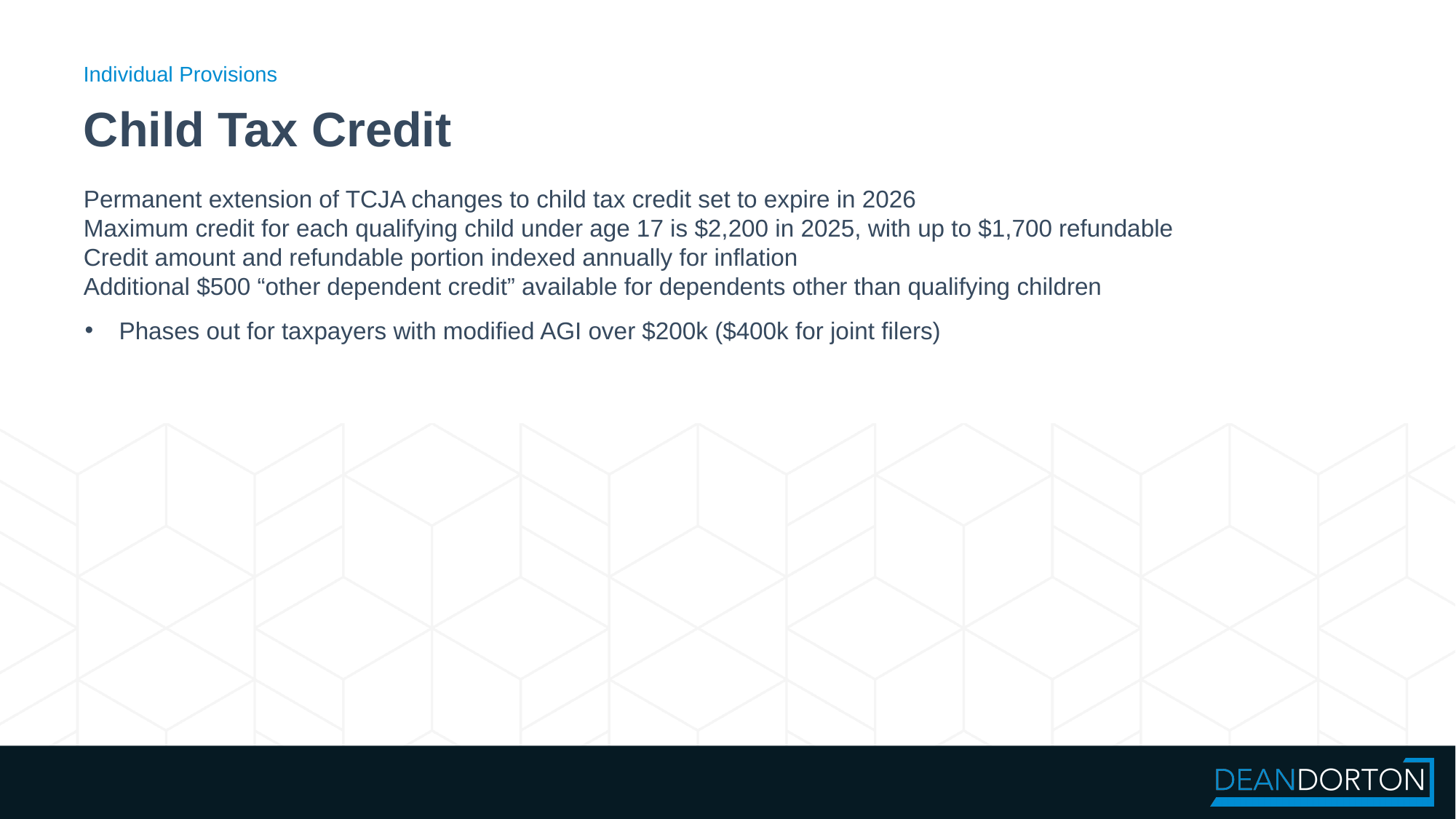

Individual Provisions
# Child Tax Credit
Permanent extension of TCJA changes to child tax credit set to expire in 2026
Maximum credit for each qualifying child under age 17 is $2,200 in 2025, with up to $1,700 refundable
Credit amount and refundable portion indexed annually for inflation
Additional $500 “other dependent credit” available for dependents other than qualifying children
Phases out for taxpayers with modified AGI over $200k ($400k for joint filers)